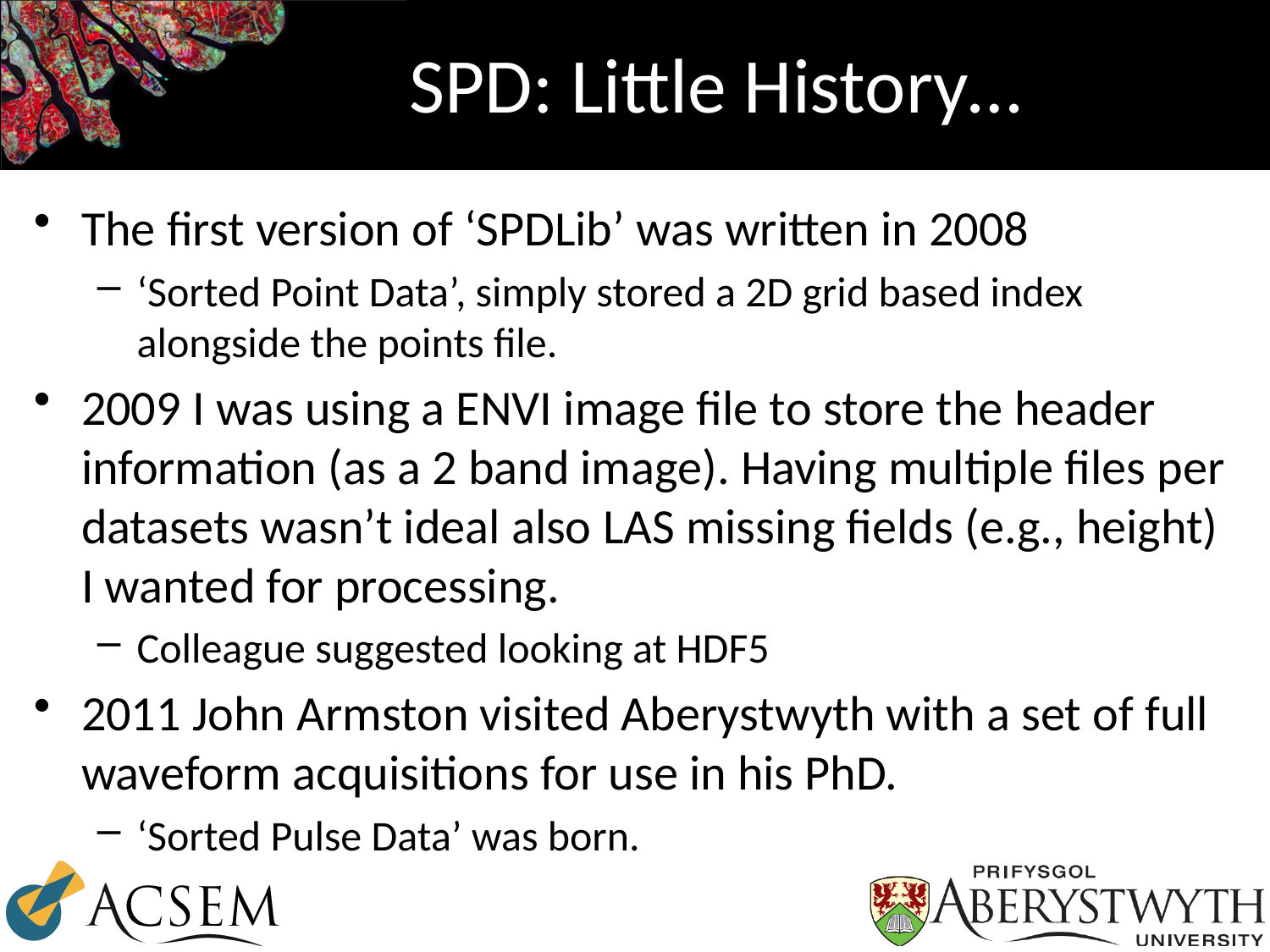

# SPD: Little History…
The first version of ‘SPDLib’ was written in 2008
‘Sorted Point Data’, simply stored a 2D grid based index alongside the points file.
2009 I was using a ENVI image file to store the header information (as a 2 band image). Having multiple files per datasets wasn’t ideal also LAS missing fields (e.g., height) I wanted for processing.
Colleague suggested looking at HDF5
2011 John Armston visited Aberystwyth with a set of full waveform acquisitions for use in his PhD.
‘Sorted Pulse Data’ was born.